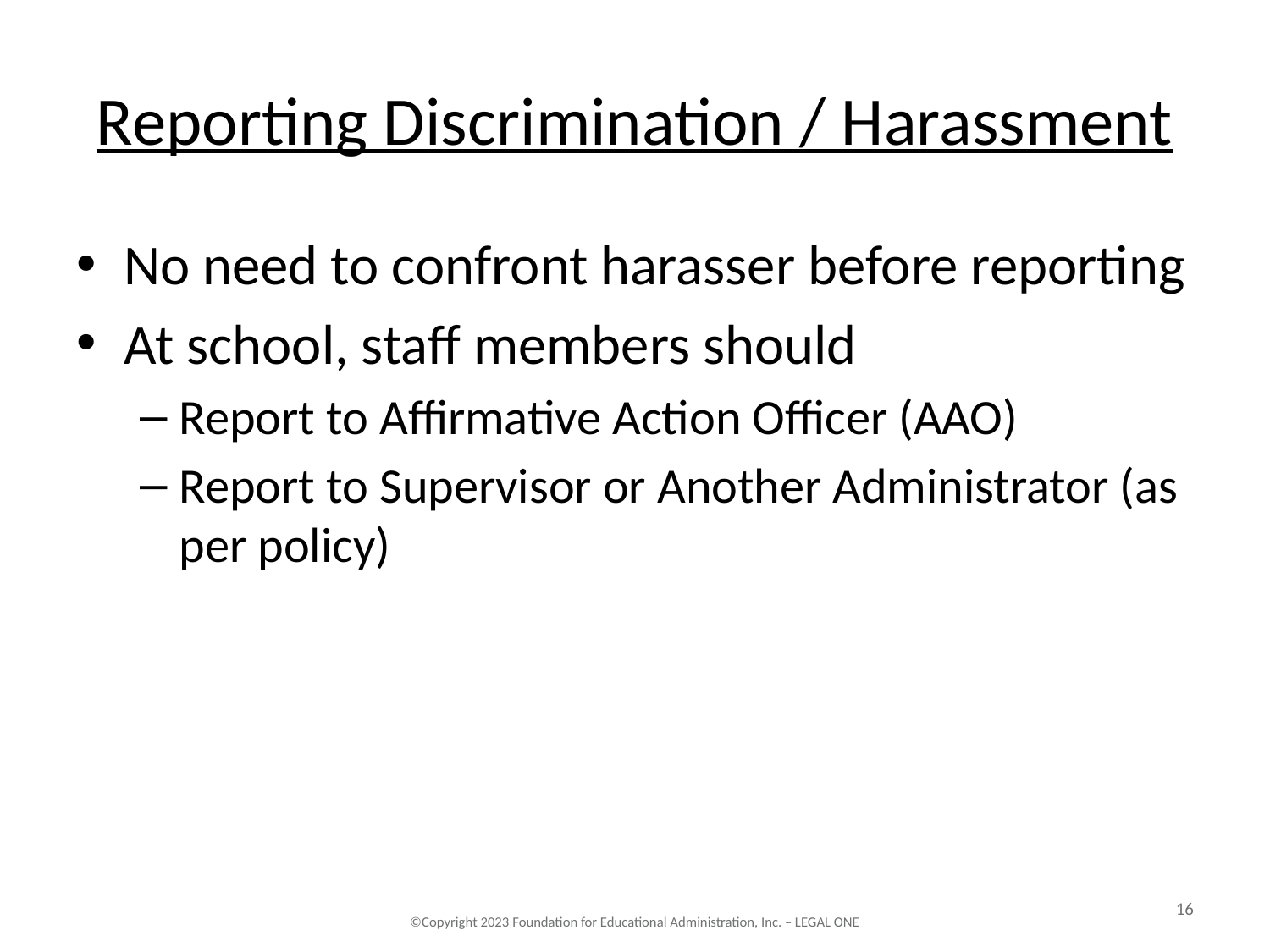

# Reporting Discrimination / Harassment
No need to confront harasser before reporting
At school, staff members should
Report to Affirmative Action Officer (AAO)
Report to Supervisor or Another Administrator (as per policy)
16